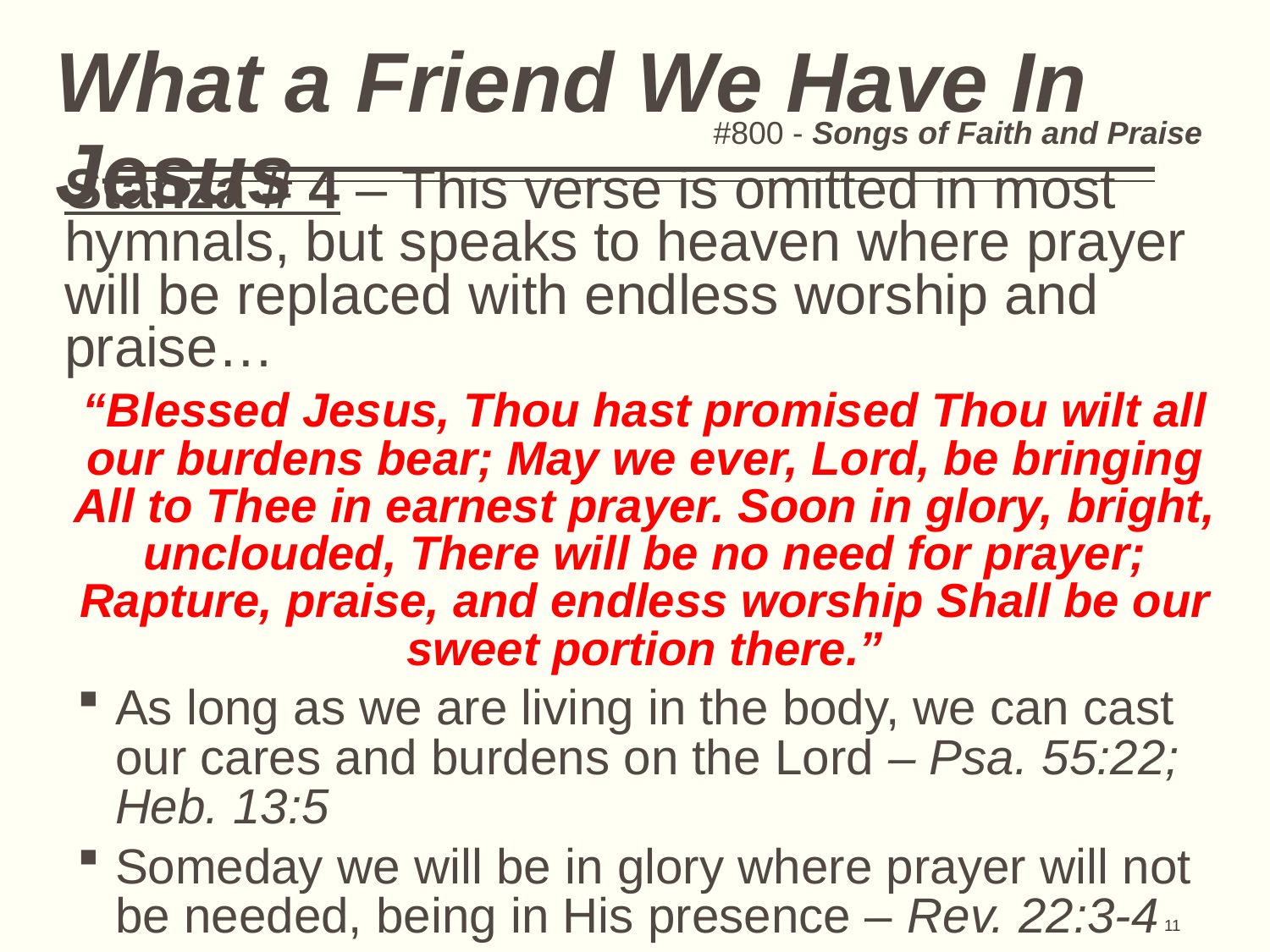

# What a Friend We Have In Jesus
#800 - Songs of Faith and Praise
Stanza # 4 – This verse is omitted in most hymnals, but speaks to heaven where prayer will be replaced with endless worship and praise…
“Blessed Jesus, Thou hast promised Thou wilt all our burdens bear; May we ever, Lord, be bringing All to Thee in earnest prayer. Soon in glory, bright, unclouded, There will be no need for prayer; Rapture, praise, and endless worship Shall be our sweet portion there.”
As long as we are living in the body, we can cast our cares and burdens on the Lord – Psa. 55:22; Heb. 13:5
Someday we will be in glory where prayer will not be needed, being in His presence – Rev. 22:3-4
Praise and worship will be the lot of those who learned to “take it to the Lord in Prayer” – Rev. 4:8-11
11